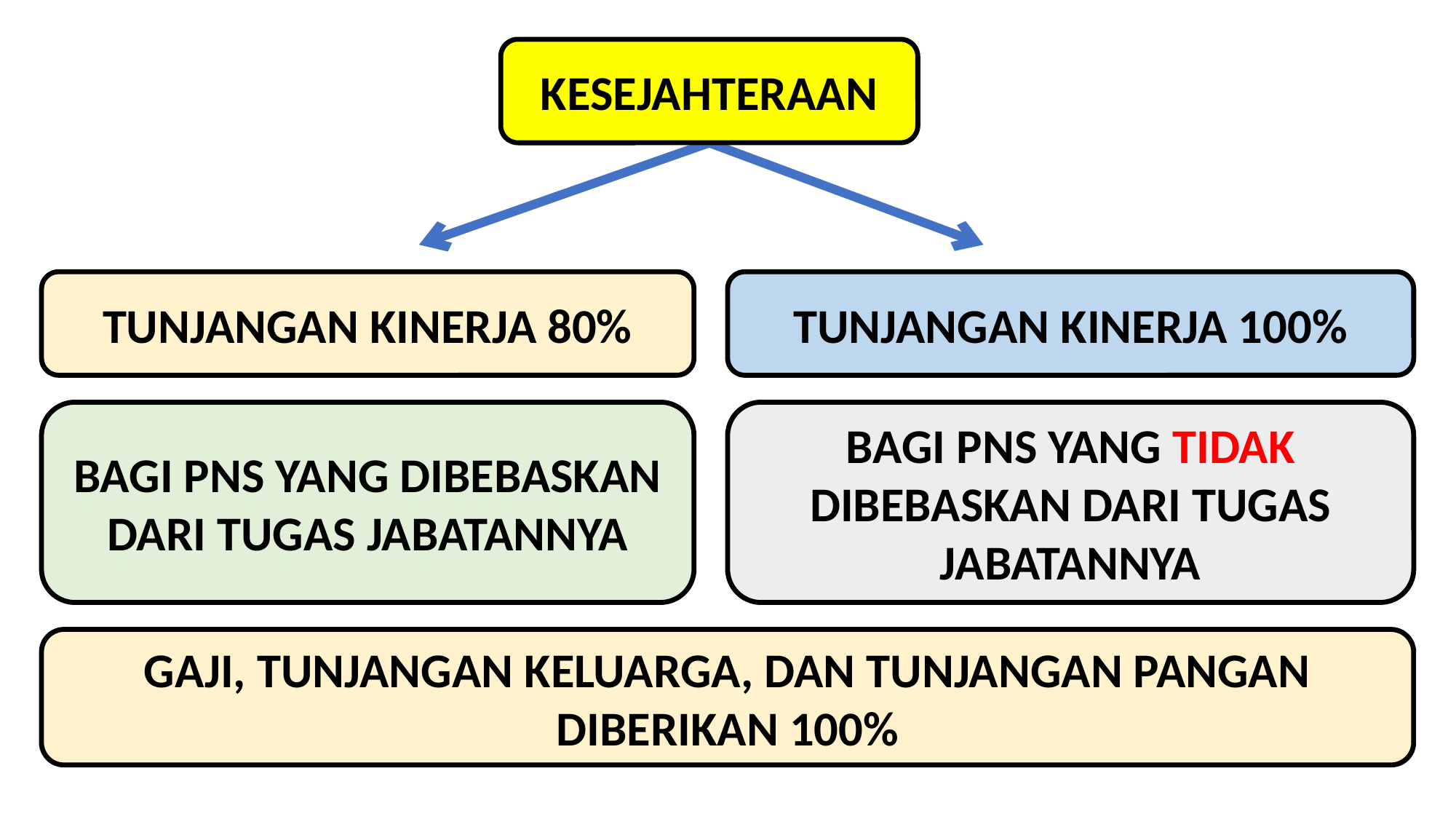

KESEJAHTERAAN
TUNJANGAN KINERJA 80%
TUNJANGAN KINERJA 100%
BAGI PNS YANG TIDAK DIBEBASKAN DARI TUGAS JABATANNYA
BAGI PNS YANG DIBEBASKAN DARI TUGAS JABATANNYA
GAJI, TUNJANGAN KELUARGA, DAN TUNJANGAN PANGAN DIBERIKAN 100%